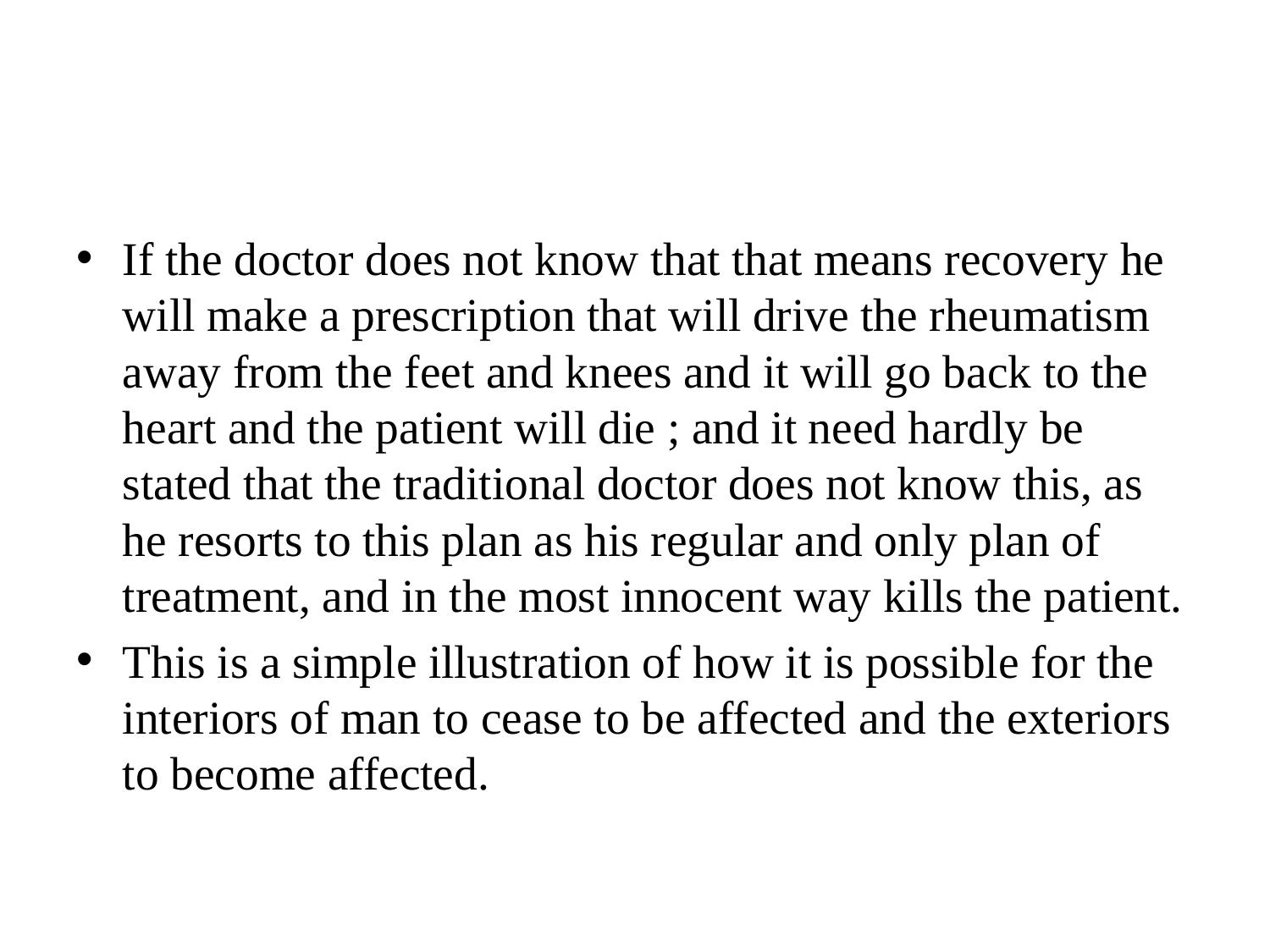

#
If the doctor does not know that that means recovery he will make a prescription that will drive the rheumatism away from the feet and knees and it will go back to the heart and the patient will die ; and it need hardly be stated that the traditional doctor does not know this, as he resorts to this plan as his regular and only plan of treatment, and in the most innocent way kills the patient.
This is a simple illustration of how it is possible for the interiors of man to cease to be affected and the exteriors to become affected.